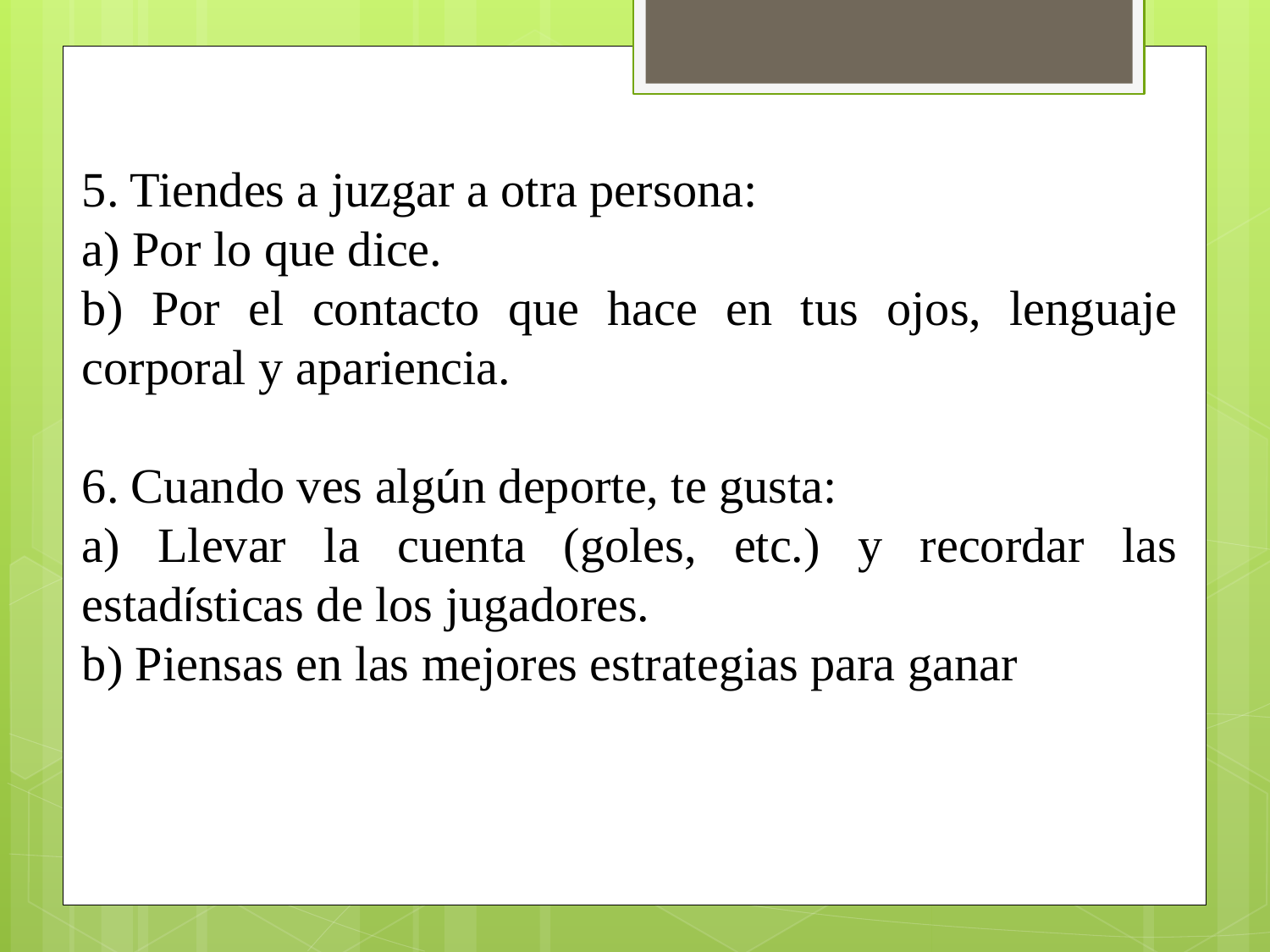

5. Tiendes a juzgar a otra persona:
a) Por lo que dice.
b) Por el contacto que hace en tus ojos, lenguaje corporal y apariencia.
6. Cuando ves algún deporte, te gusta:
a) Llevar la cuenta (goles, etc.) y recordar las estadísticas de los jugadores.
b) Piensas en las mejores estrategias para ganar.